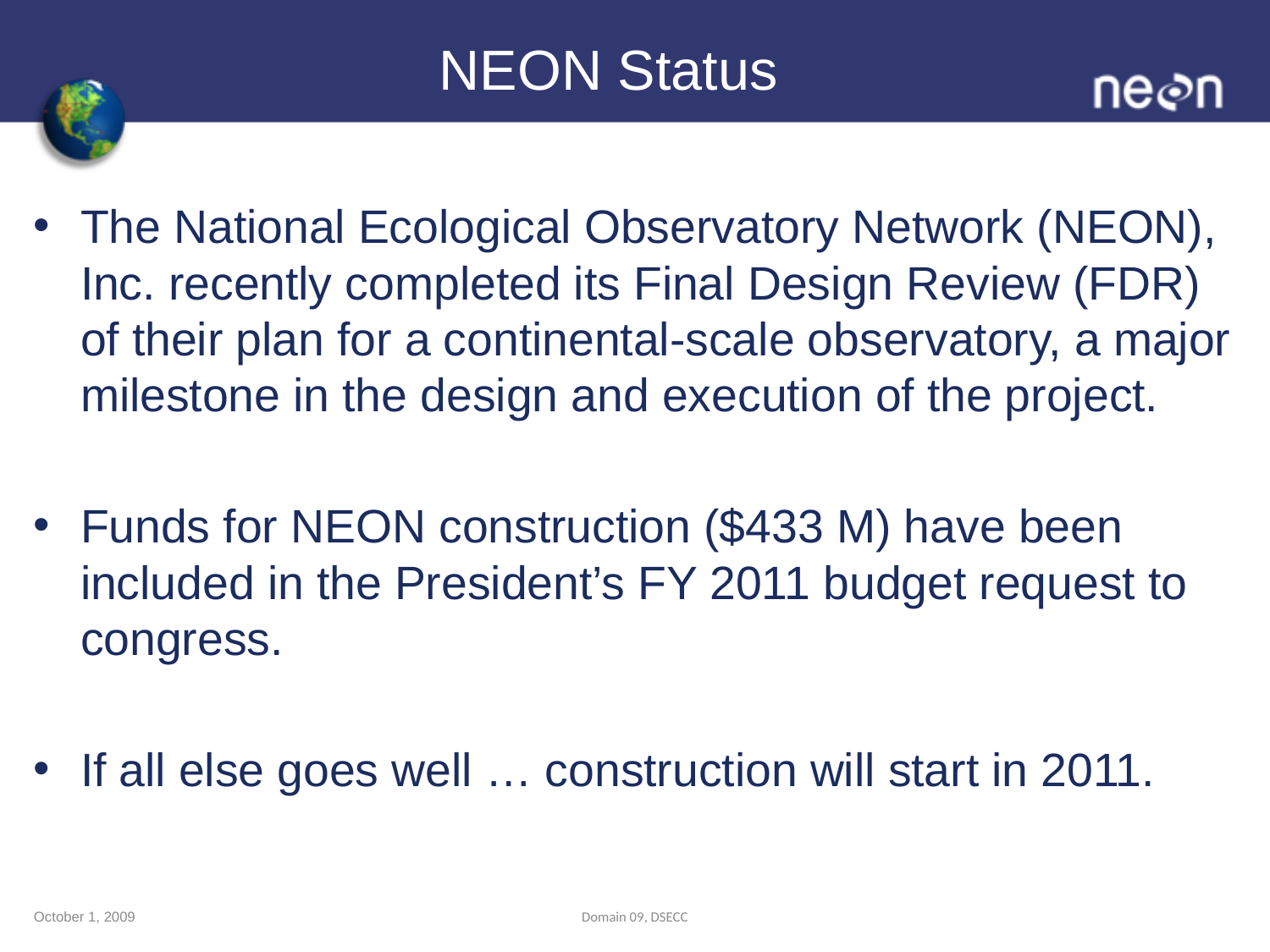

# NEON Status
The National Ecological Observatory Network (NEON), Inc. recently completed its Final Design Review (FDR) of their plan for a continental-scale observatory, a major milestone in the design and execution of the project.

Funds for NEON construction ($433 M) have been included in the President’s FY 2011 budget request to congress.

If all else goes well … construction will start in 2011.
October 1, 2009
Domain 09, DSECC
31